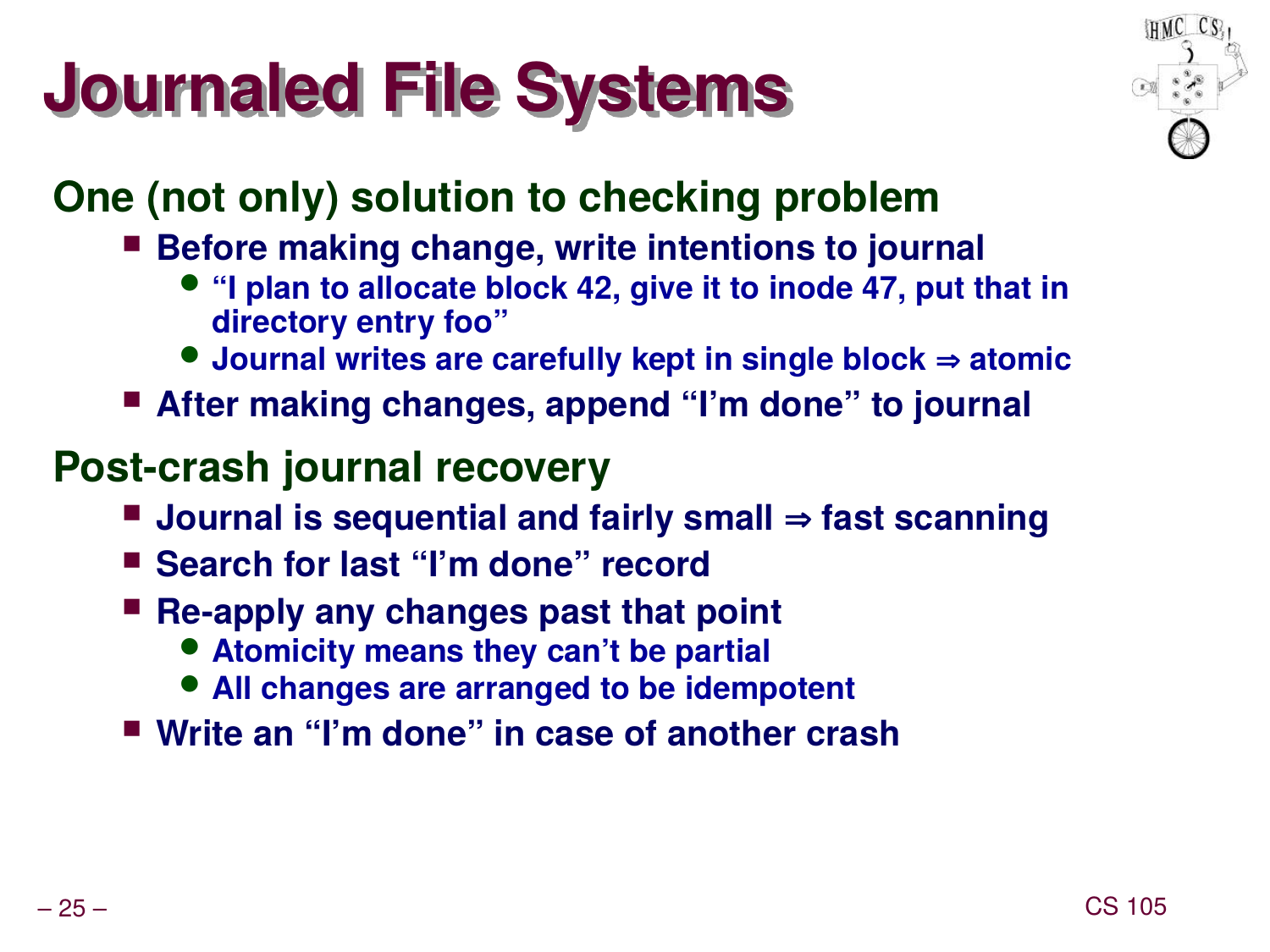

# Journaled File Systems
One (not only) solution to checking problem
Before making change, write intentions to journal
“I plan to allocate block 42, give it to inode 47, put that in directory entry foo”
Journal writes are carefully kept in single block ⇒ atomic
After making changes, append “I’m done” to journal
Post-crash journal recovery
Journal is sequential and fairly small ⇒ fast scanning
Search for last “I’m done” record
Re-apply any changes past that point
Atomicity means they can’t be partial
All changes are arranged to be idempotent
Write an “I’m done” in case of another crash